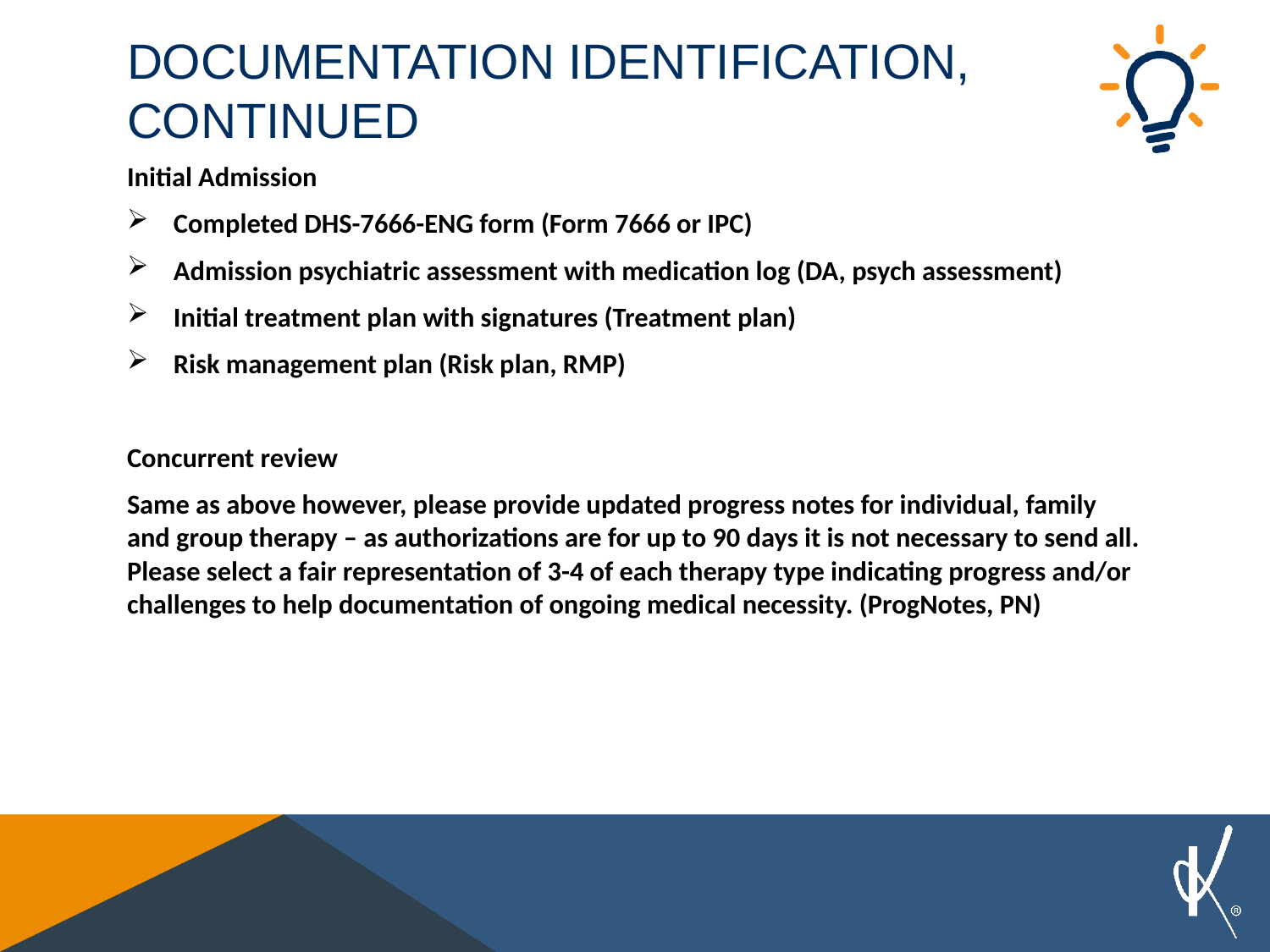

# DOCUMENTATION IDENTIFICATION, continued
Initial Admission
Completed DHS-7666-ENG form (Form 7666 or IPC)
Admission psychiatric assessment with medication log (DA, psych assessment)
Initial treatment plan with signatures (Treatment plan)
Risk management plan (Risk plan, RMP)

Concurrent review
Same as above however, please provide updated progress notes for individual, family and group therapy – as authorizations are for up to 90 days it is not necessary to send all. Please select a fair representation of 3-4 of each therapy type indicating progress and/or challenges to help documentation of ongoing medical necessity. (ProgNotes, PN)